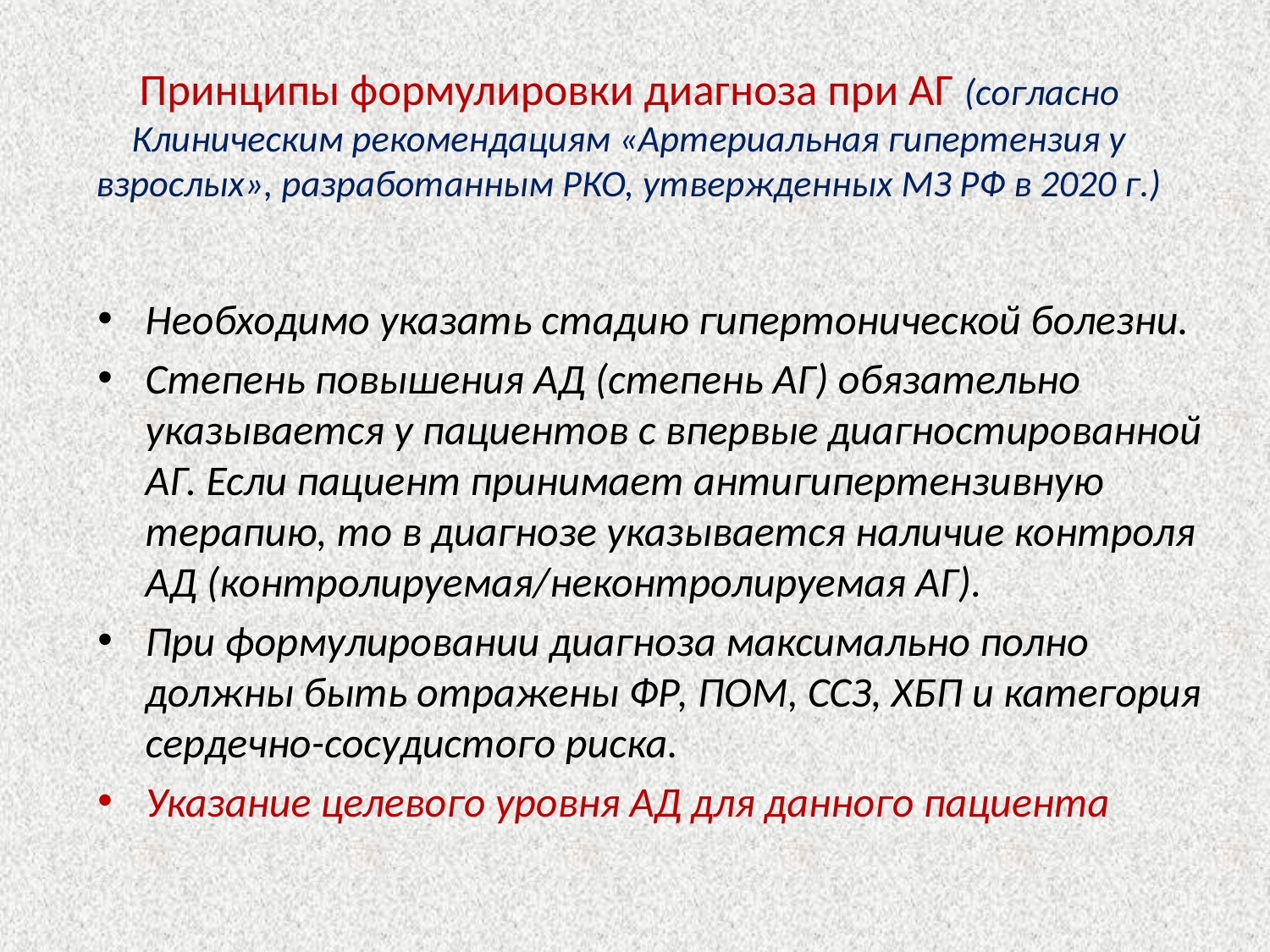

# Принципы формулировки диагноза при АГ (согласно Клиническим рекомендациям «Артериальная гипертензия у взрослых», разработанным РКО, утвержденных МЗ РФ в 2020 г.)
Необходимо указать стадию гипертонической болезни.
Степень повышения АД (степень АГ) обязательно указывается у пациентов с впервые диагностированной АГ. Если пациент принимает антигипертензивную терапию, то в диагнозе указывается наличие контроля АД (контролируемая/неконтролируемая АГ).
При формулировании диагноза максимально полно должны быть отражены ФР, ПОМ, ССЗ, ХБП и категория сердечно-сосудистого риска.
Указание целевого уровня АД для данного пациента